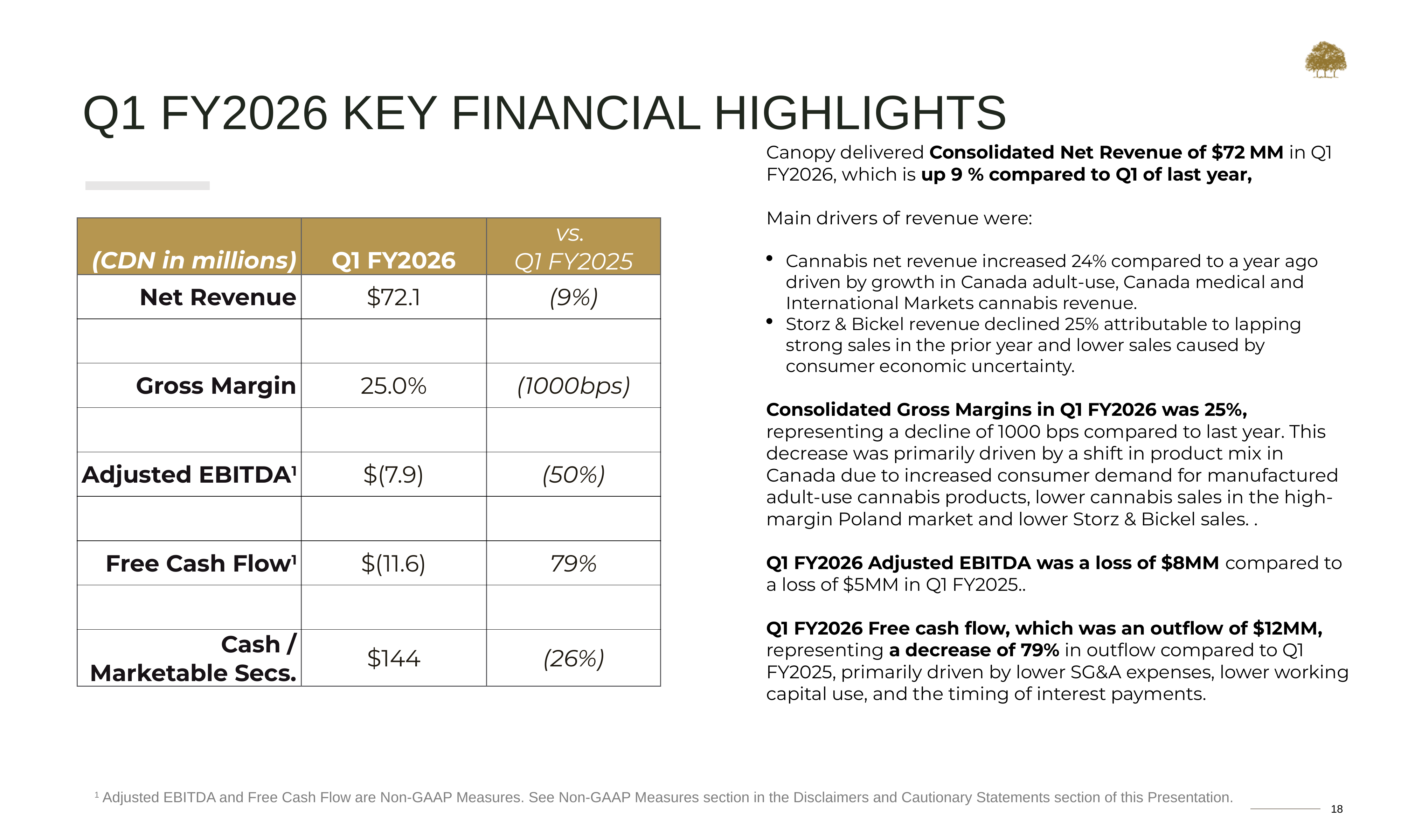

# Q1 FY2026 KEY FINANCIAL HIGHLIGHTS
Canopy delivered Consolidated Net Revenue of $72 MM in Q1 FY2026, which is up 9 % compared to Q1 of last year,

Main drivers of revenue were:

Cannabis net revenue increased 24% compared to a year ago driven by growth in Canada adult-use, Canada medical and International Markets cannabis revenue.
Storz & Bickel revenue declined 25% attributable to lapping strong sales in the prior year and lower sales caused by consumer economic uncertainty.

Consolidated Gross Margins in Q1 FY2026 was 25%, representing a decline of 1000 bps compared to last year. This decrease was primarily driven by a shift in product mix in Canada due to increased consumer demand for manufactured adult-use cannabis products, lower cannabis sales in the high-margin Poland market and lower Storz & Bickel sales. .

Q1 FY2026 Adjusted EBITDA was a loss of $8MM compared to a loss of $5MM in Q1 FY2025..

Q1 FY2026 Free cash flow, which was an outflow of $12MM, representing a decrease of 79% in outflow compared to Q1 FY2025, primarily driven by lower SG&A expenses, lower working capital use, and the timing of interest payments.
| (CDN in millions) | Q1 FY2026 | vs.  Q1 FY2025 |
| --- | --- | --- |
| Net Revenue | $72.1 | (9%) |
|  |  |  |
| Gross Margin | 25.0% | (1000bps) |
|  |  |  |
| Adjusted EBITDA1 | $(7.9) | (50%) |
|  |  |  |
| Free Cash Flow1 | $(11.6) | 79% |
|  |  |  |
| Cash / Marketable Secs. | $144 | (26%) |
1 Adjusted EBITDA and Free Cash Flow are Non-GAAP Measures. See Non-GAAP Measures section in the Disclaimers and Cautionary Statements section of this Presentation.